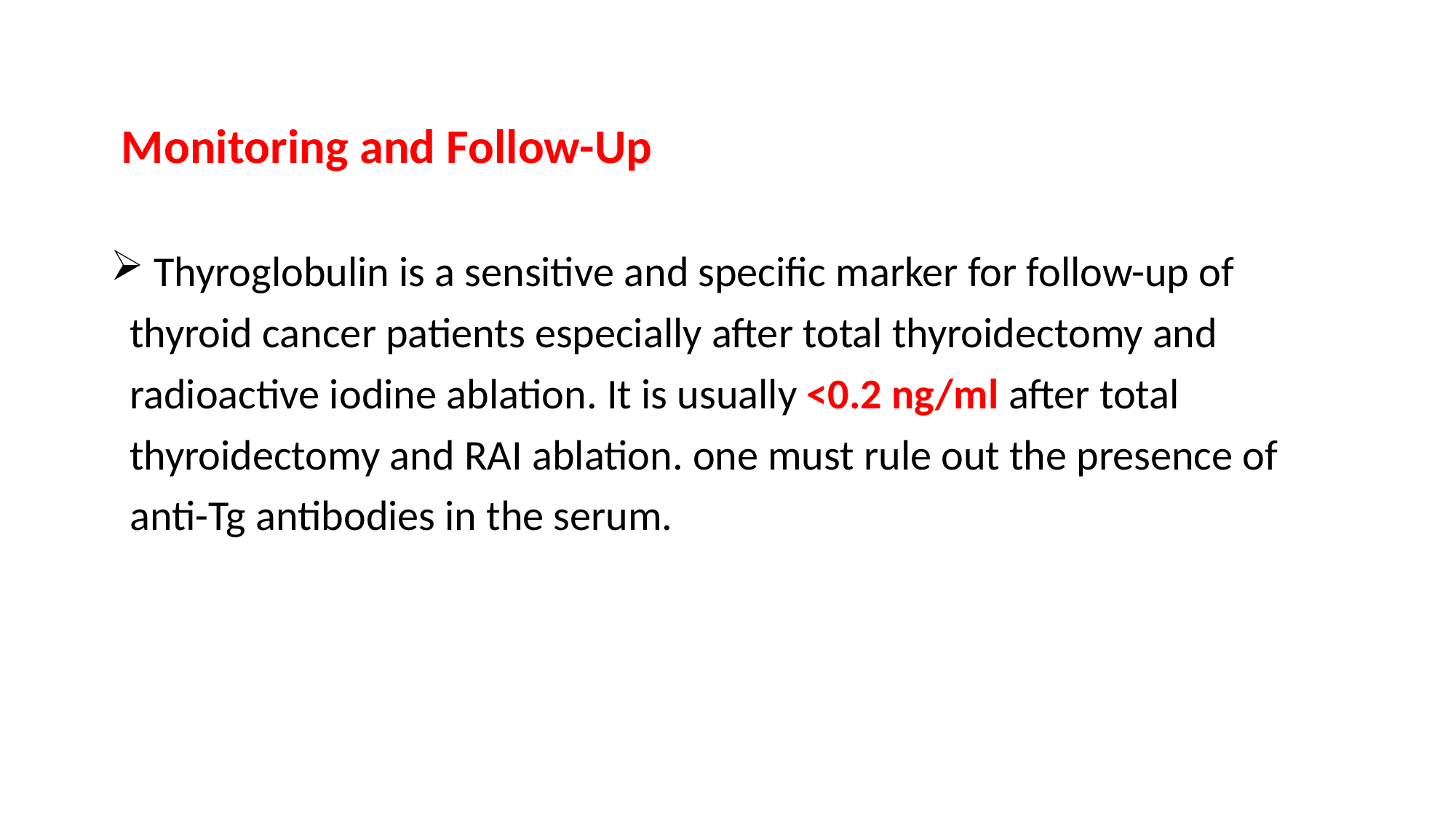

Monitoring and Follow-Up

 Thyroglobulin is a sensitive and speciﬁc marker for follow-up of
  thyroid cancer patients especially after total thyroidectomy and
  radioactive iodine ablation. It is usually <0.2 ng/ml after total
  thyroidectomy and RAI ablation. one must rule out the presence of
  anti-Tg antibodies in the serum.